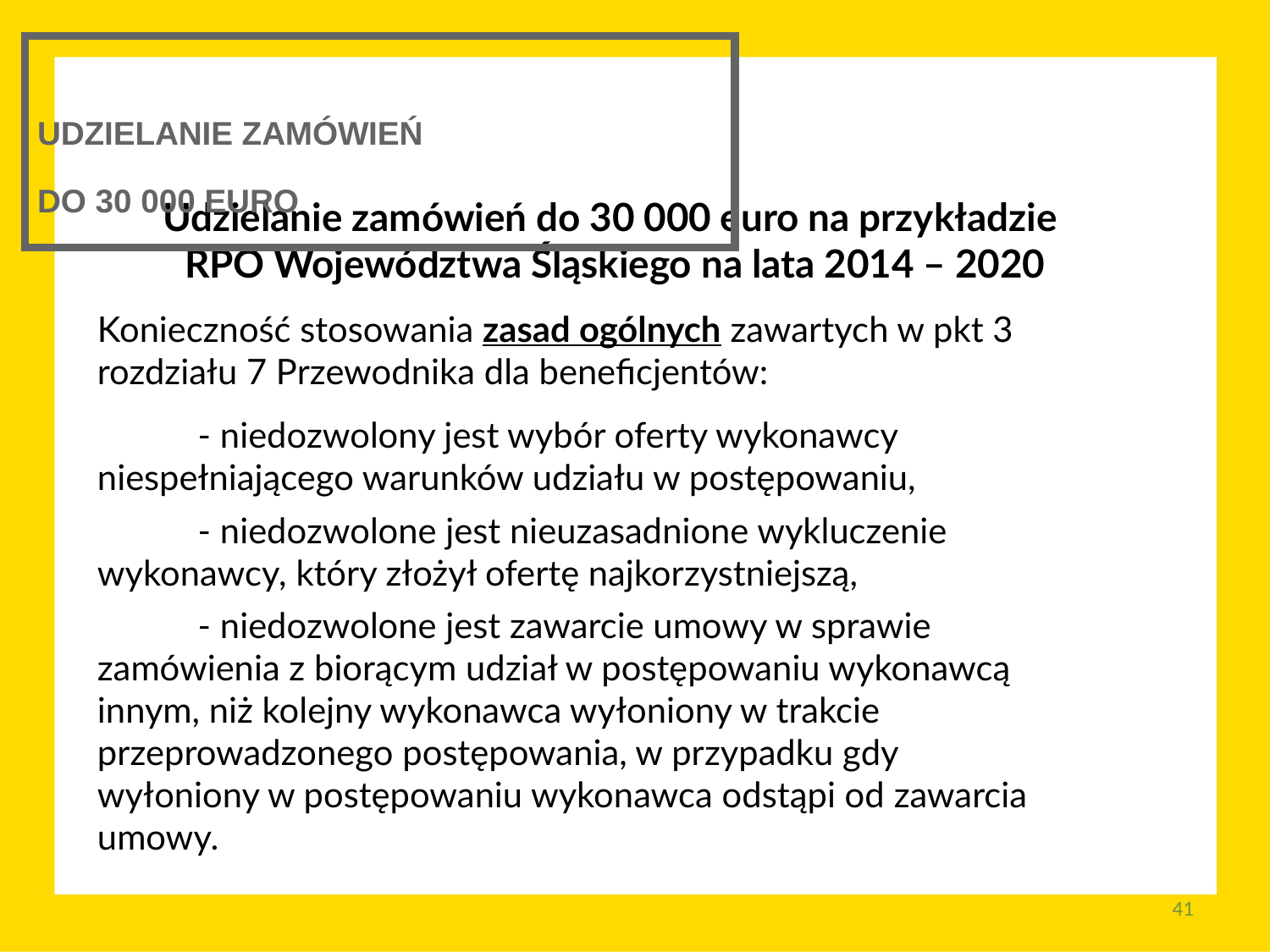

UDZIELANIE ZAMÓWIEŃ
DO 30 000 EURO

Udzielanie zamówień do 30 000 euro na przykładzie
RPO Województwa Śląskiego na lata 2014 – 2020

Konieczność stosowania zasad ogólnych zawartych w pkt 3 rozdziału 7 Przewodnika dla beneficjentów:

	- niedozwolony jest wybór oferty wykonawcy 	niespełniającego warunków udziału w postępowaniu,
	- niedozwolone jest nieuzasadnione wykluczenie 	wykonawcy, który złożył ofertę najkorzystniejszą,

	- niedozwolone jest zawarcie umowy w sprawie 	zamówienia z biorącym udział w postępowaniu wykonawcą 	innym, niż kolejny wykonawca wyłoniony w trakcie 	przeprowadzonego postępowania, w przypadku gdy 	wyłoniony w postępowaniu wykonawca odstąpi od zawarcia 	umowy.
41